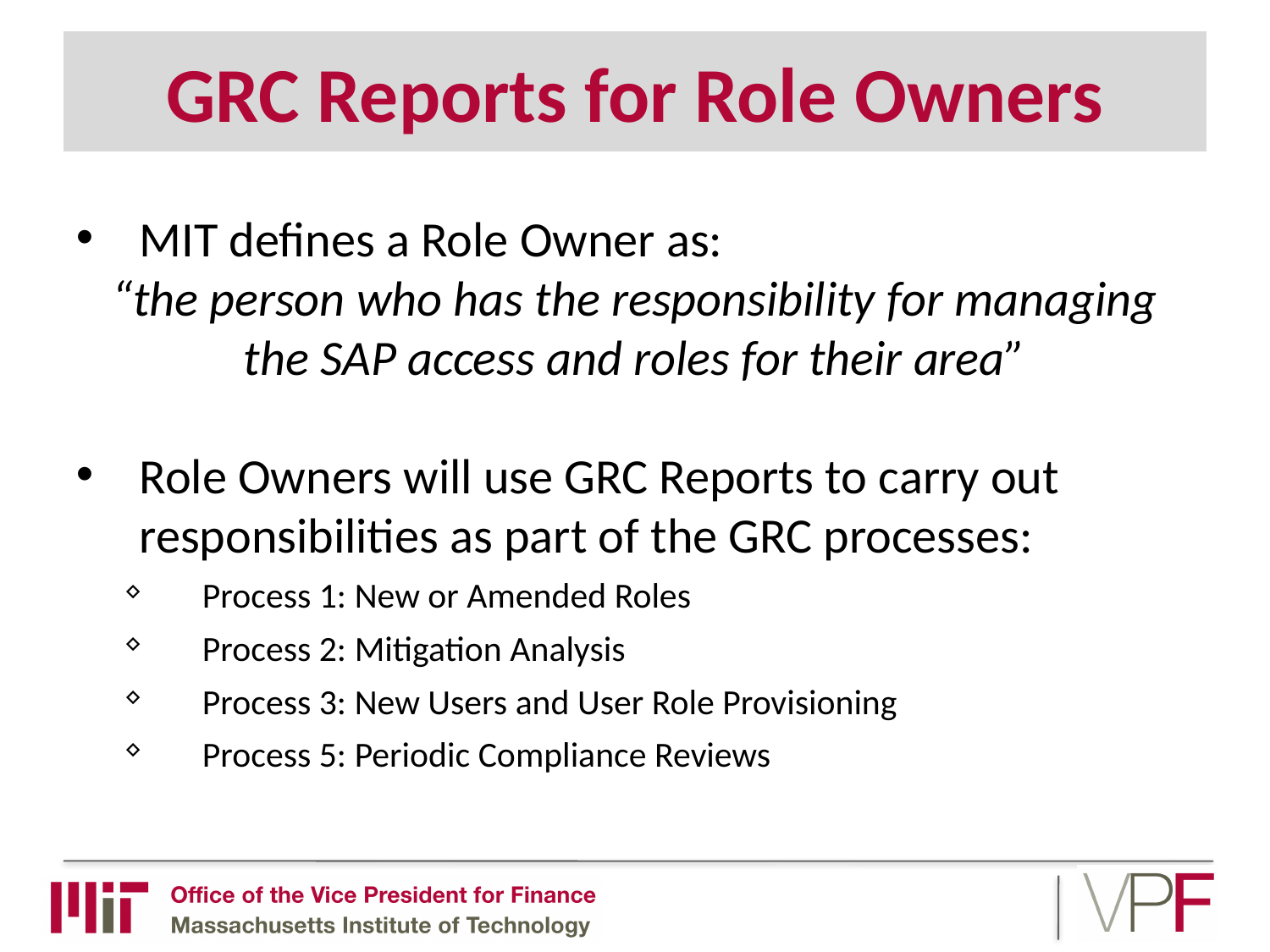

# GRC Reports for Role Owners
MIT defines a Role Owner as:
“the person who has the responsibility for managing the SAP access and roles for their area”

Role Owners will use GRC Reports to carry out responsibilities as part of the GRC processes:
Process 1: New or Amended Roles
Process 2: Mitigation Analysis
Process 3: New Users and User Role Provisioning
Process 5: Periodic Compliance Reviews